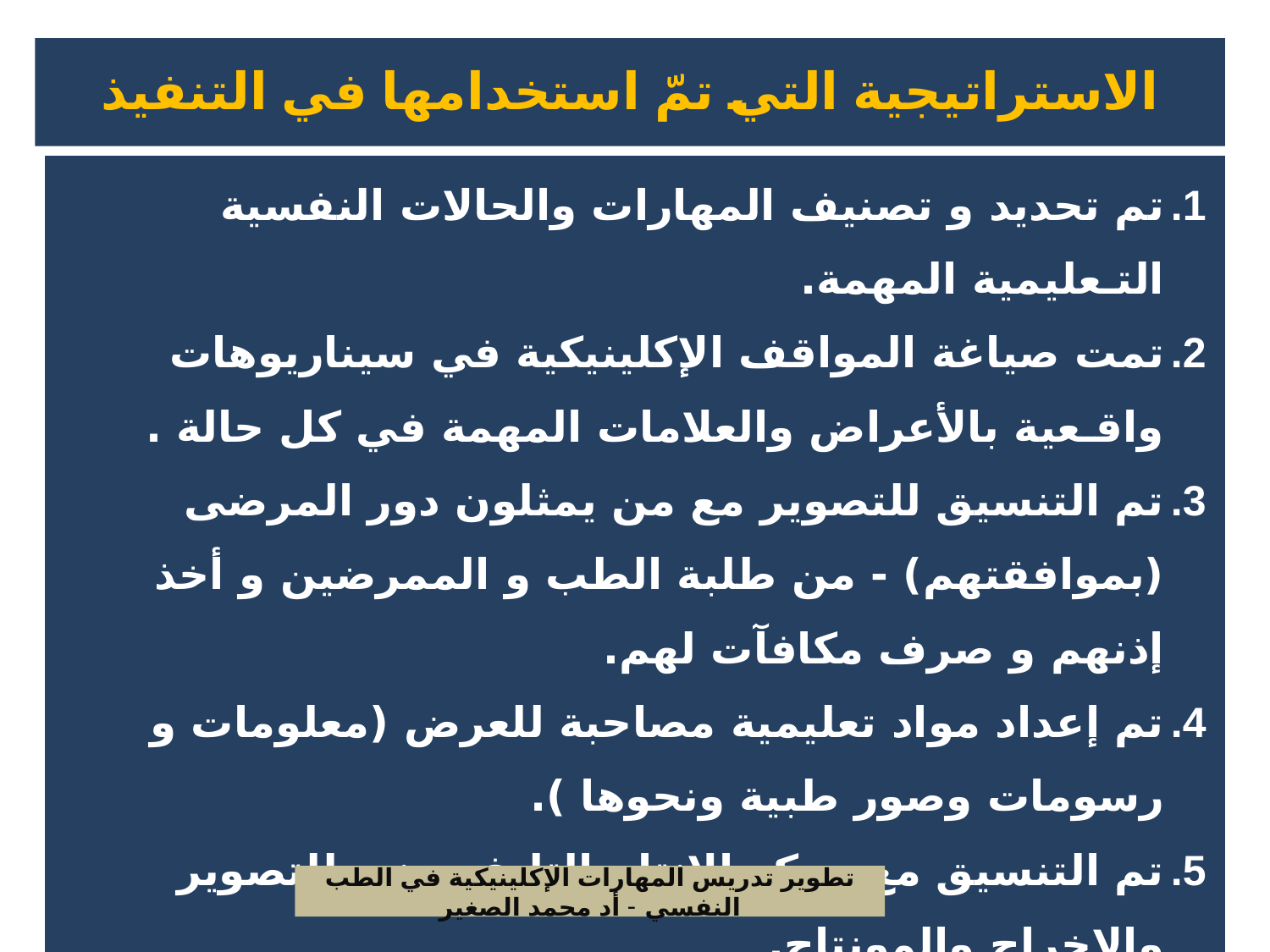

# الاستراتيجية التي تمّ استخدامها في التنفيذ
| تم تحديد و تصنيف المهارات والحالات النفسية التـعليمية المهمة. تمت صياغة المواقف الإكلينيكية في سيناريوهات واقـعية بالأعراض والعلامات المهمة في كل حالة . تم التنسيق للتصوير مع من يمثلون دور المرضى (بموافقتهم) - من طلبة الطب و الممرضين و أخذ إذنهم و صرف مكافآت لهم. تم إعداد مواد تعليمية مصاحبة للعرض (معلومات و رسومات وصور طبية ونحوها ). تم التنسيق مع مركز الإنتاج التليفزيوني للتصوير والإخراج والمونتاج. تم التنسيق مع إدارة كلية الطب للإذن بالتصوير ( وتم التصوير على مدى عدة أيام ). تم تحويل المواد المصورة إلى مقاطع قابلة للمونتاج. |
| --- |
تطوير تدريس المهارات الإكلينيكية في الطب النفسي - أد محمد الصغير
4